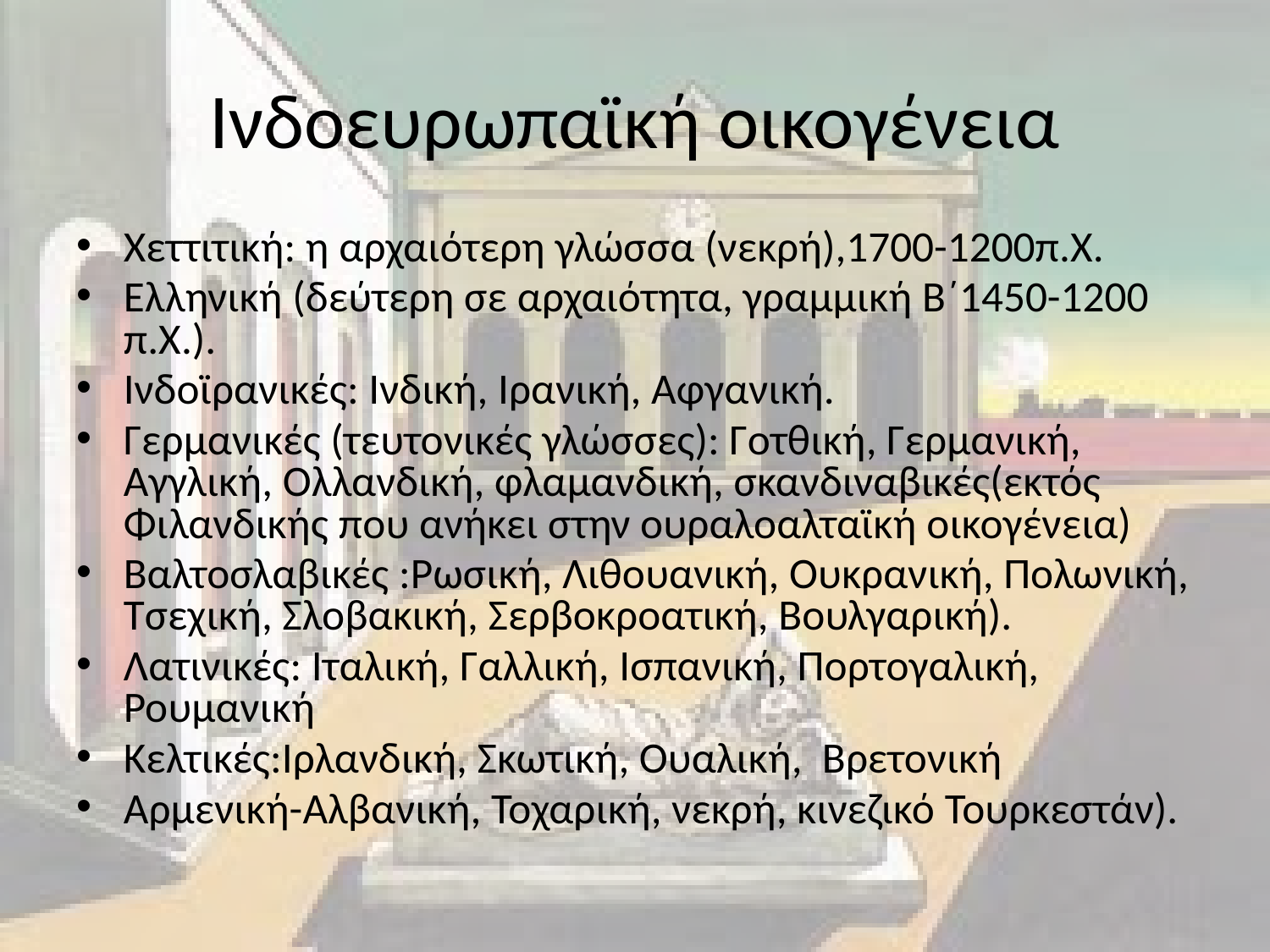

# Ινδοευρωπαϊκή οικογένεια
Χεττιτική: η αρχαιότερη γλώσσα (νεκρή),1700-1200π.Χ.
Ελληνική (δεύτερη σε αρχαιότητα, γραμμική Β΄1450-1200 π.Χ.).
Ινδοϊρανικές: Ινδική, Ιρανική, Αφγανική.
Γερμανικές (τευτονικές γλώσσες): Γοτθική, Γερμανική, Αγγλική, Ολλανδική, φλαμανδική, σκανδιναβικές(εκτός Φιλανδικής που ανήκει στην ουραλοαλταϊκή οικογένεια)
Βαλτοσλαβικές :Ρωσική, Λιθουανική, Ουκρανική, Πολωνική, Τσεχική, Σλοβακική, Σερβοκροατική, Βουλγαρική).
Λατινικές: Ιταλική, Γαλλική, Ισπανική, Πορτογαλική, Ρουμανική
Κελτικές:Ιρλανδική, Σκωτική, Ουαλική,  Βρετονική
Αρμενική-Αλβανική, Τοχαρική, νεκρή, κινεζικό Τουρκεστάν).